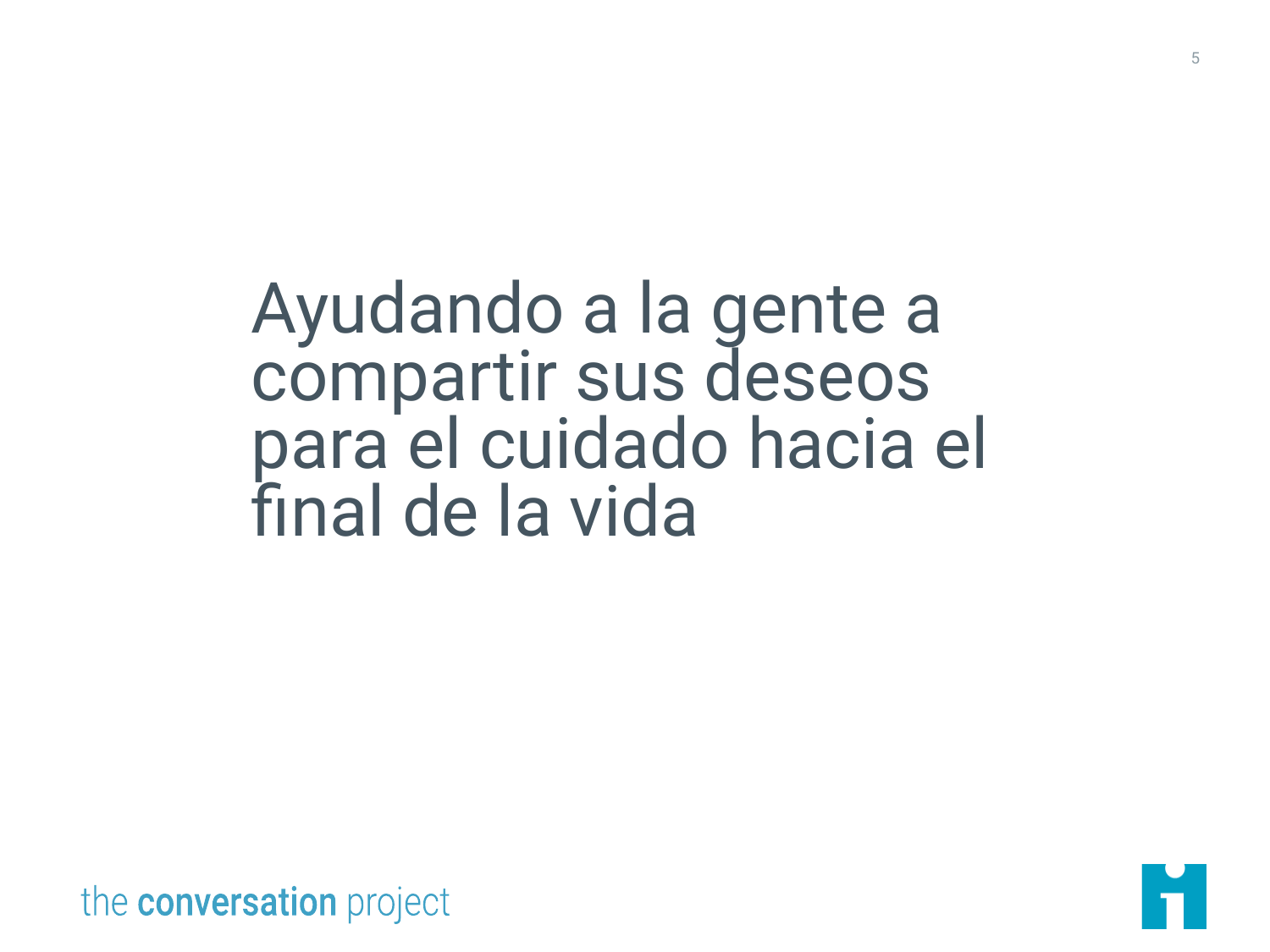

5
Helping people share their wishes for care through the end of life
# Ayudando a la gente a compartir sus deseos para el cuidado hacia el final de la vida